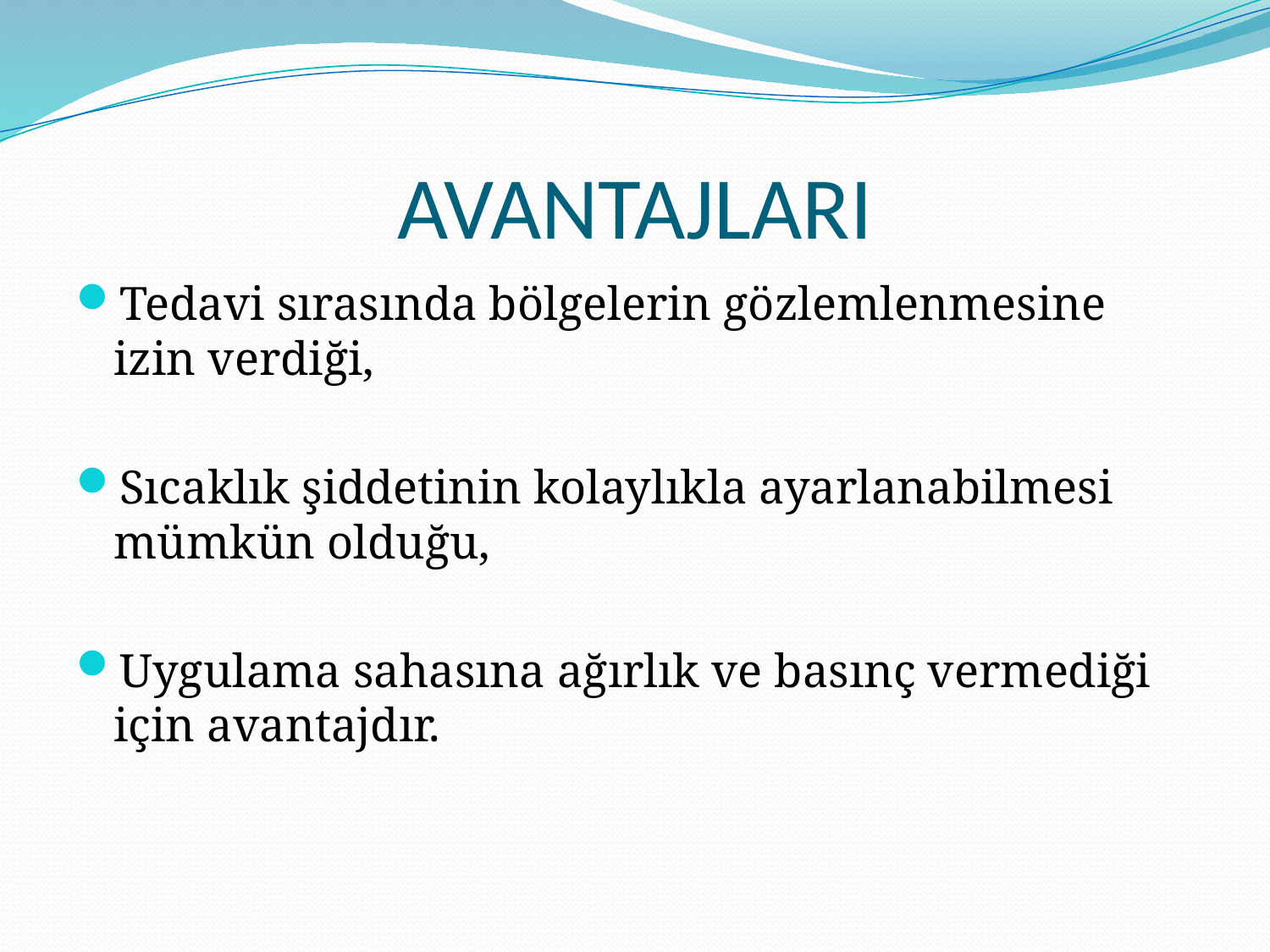

# AVANTAJLARI
Tedavi sırasında bölgelerin gözlemlenmesine izin verdiği,

Sıcaklık şiddetinin kolaylıkla ayarlanabilmesi mümkün olduğu,

Uygulama sahasına ağırlık ve basınç vermediği için avantajdır.